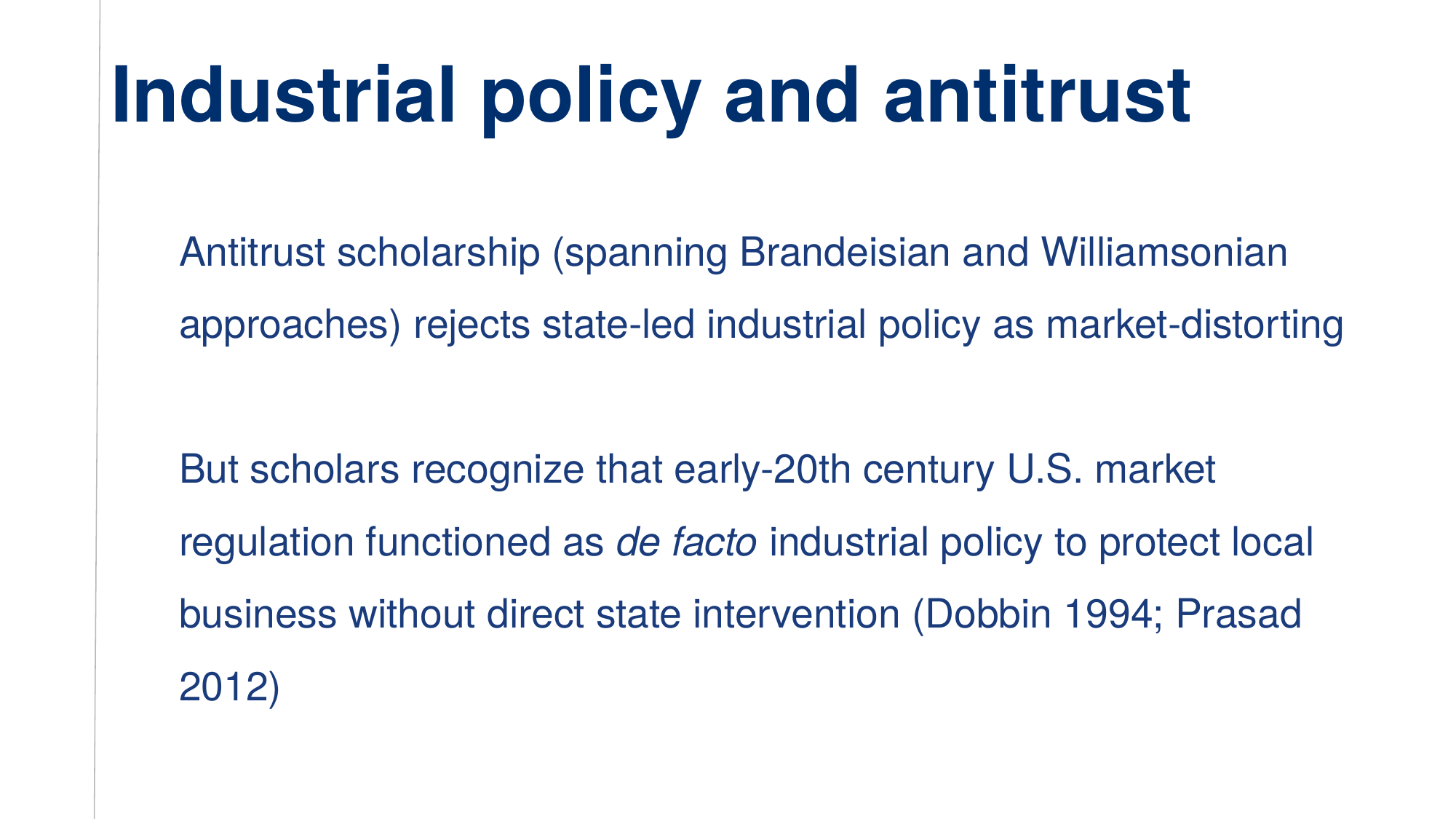

# Industrial policy and antitrust
Antitrust scholarship (spanning Brandeisian and Williamsonian approaches) rejects state-led industrial policy as market-distorting

But scholars recognize that early-20th century U.S. market regulation functioned as de facto industrial policy to protect local business without direct state intervention (Dobbin 1994; Prasad 2012)